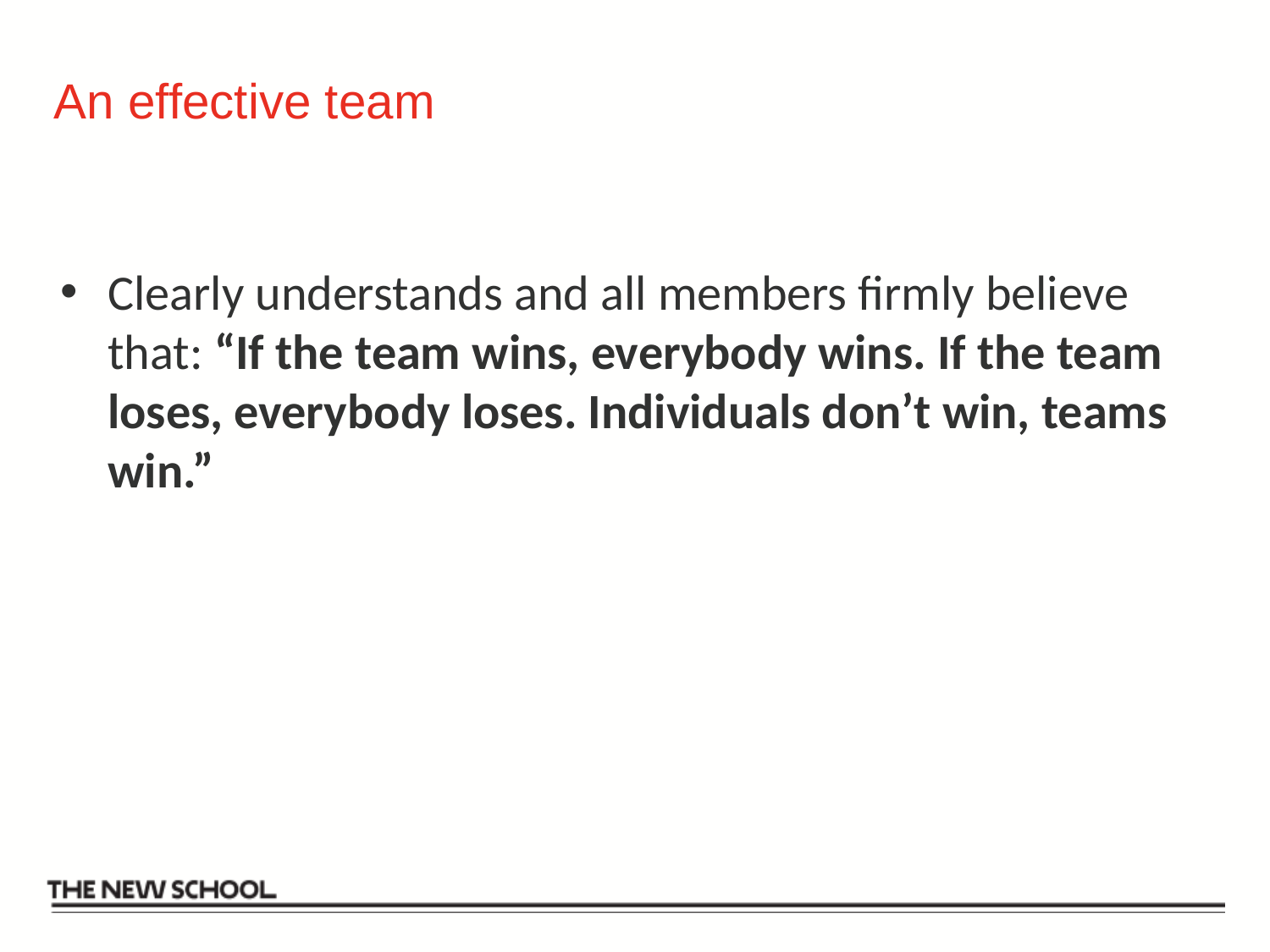

# An effective team
Clearly understands and all members firmly believe that: “If the team wins, everybody wins. If the team loses, everybody loses. Individuals don’t win, teams win.”